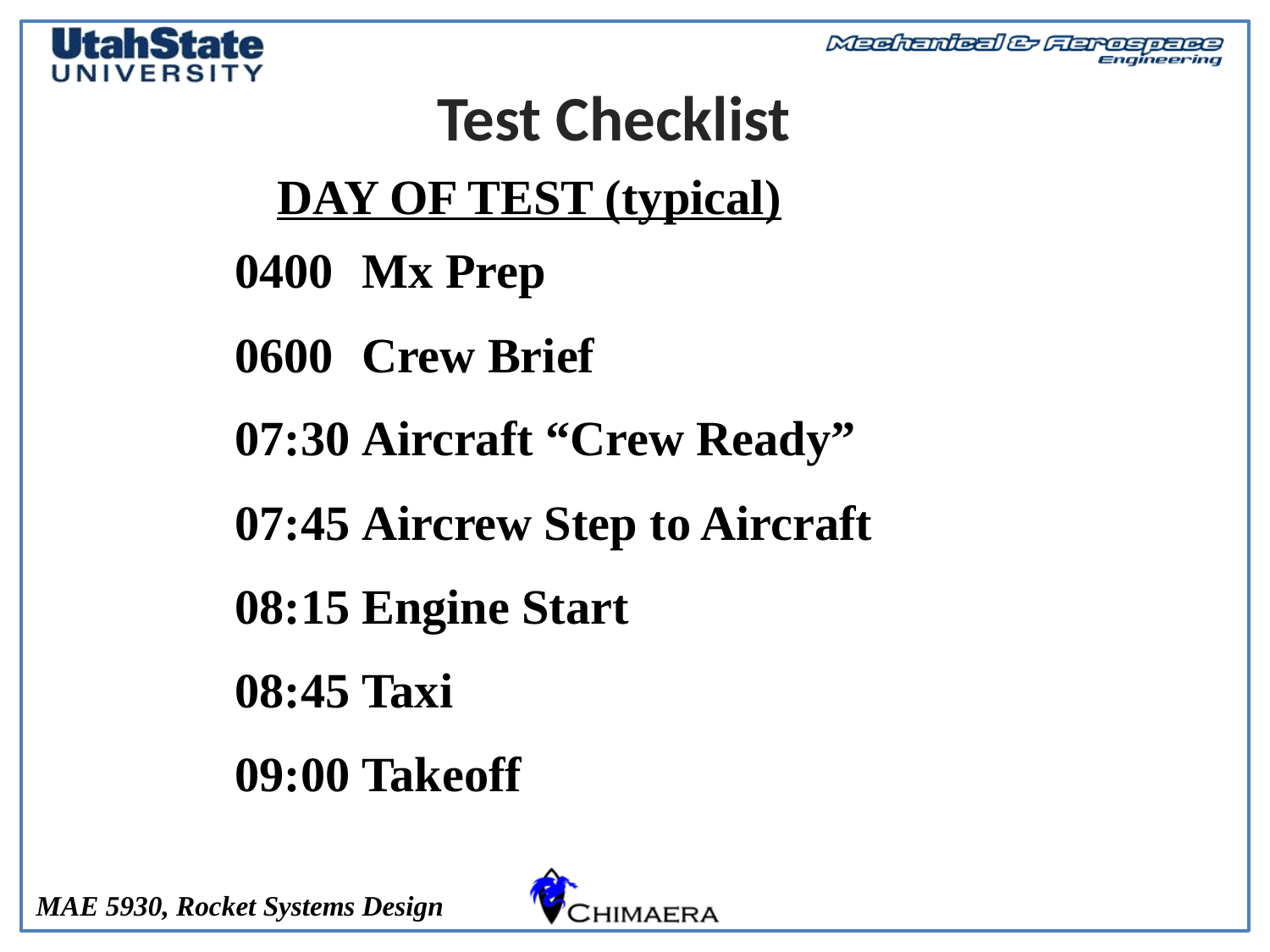

Test Checklist
DAY OF TEST (typical)
0400	Mx Prep
0600	Crew Brief
07:30	Aircraft “Crew Ready”
07:45	Aircrew Step to Aircraft
08:15	Engine Start
08:45	Taxi
09:00	Takeoff